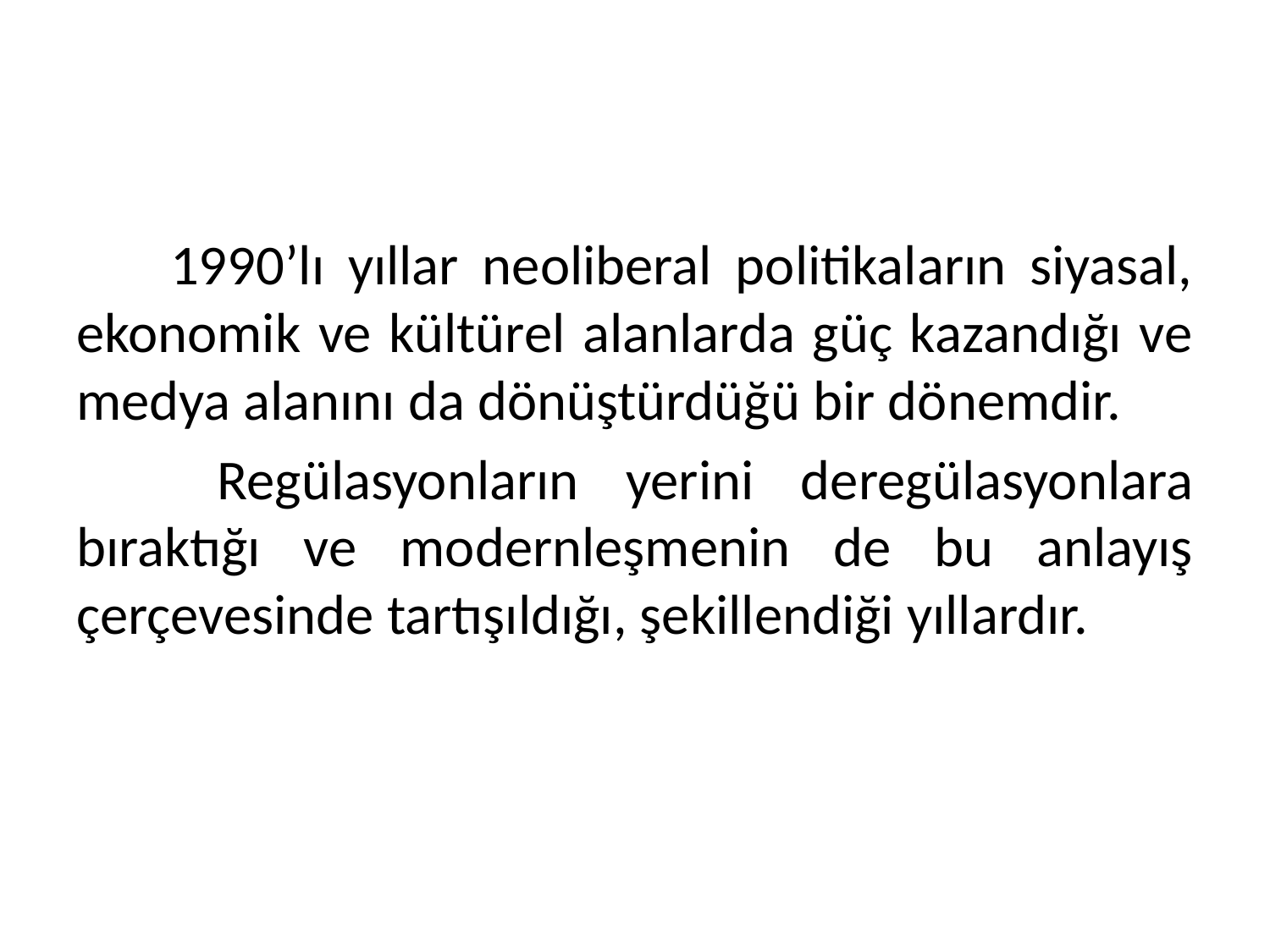

#
    1990’lı yıllar neoliberal politikaların siyasal, ekonomik ve kültürel alanlarda güç kazandığı ve medya alanını da dönüştürdüğü bir dönemdir.
   Regülasyonların yerini deregülasyonlara bıraktığı ve modernleşmenin de bu anlayış çerçevesinde tartışıldığı, şekillendiği yıllardır.